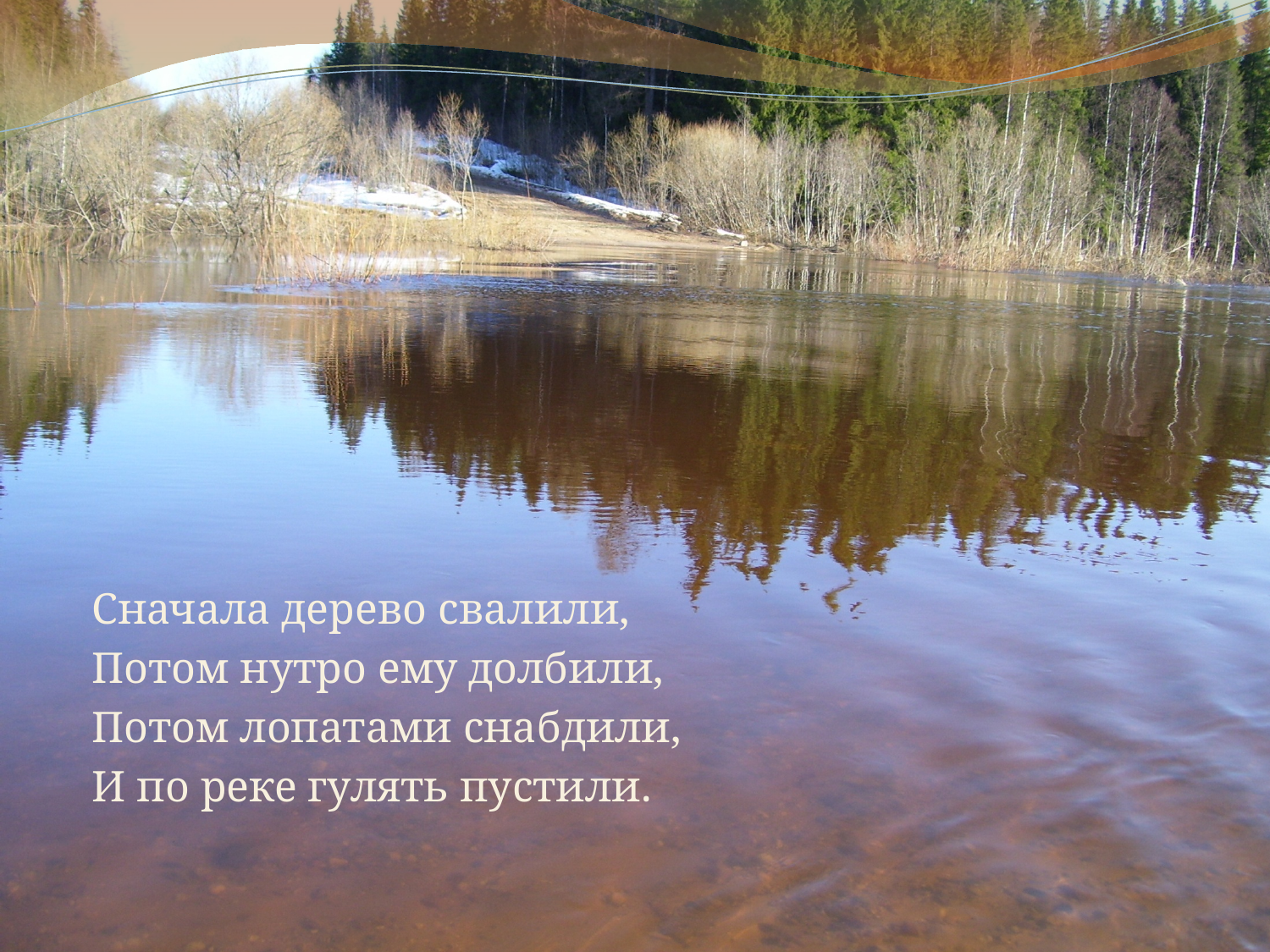

Сначала дерево свалили,
Потом нутро ему долбили,
Потом лопатами снабдили,
И по реке гулять пустили.